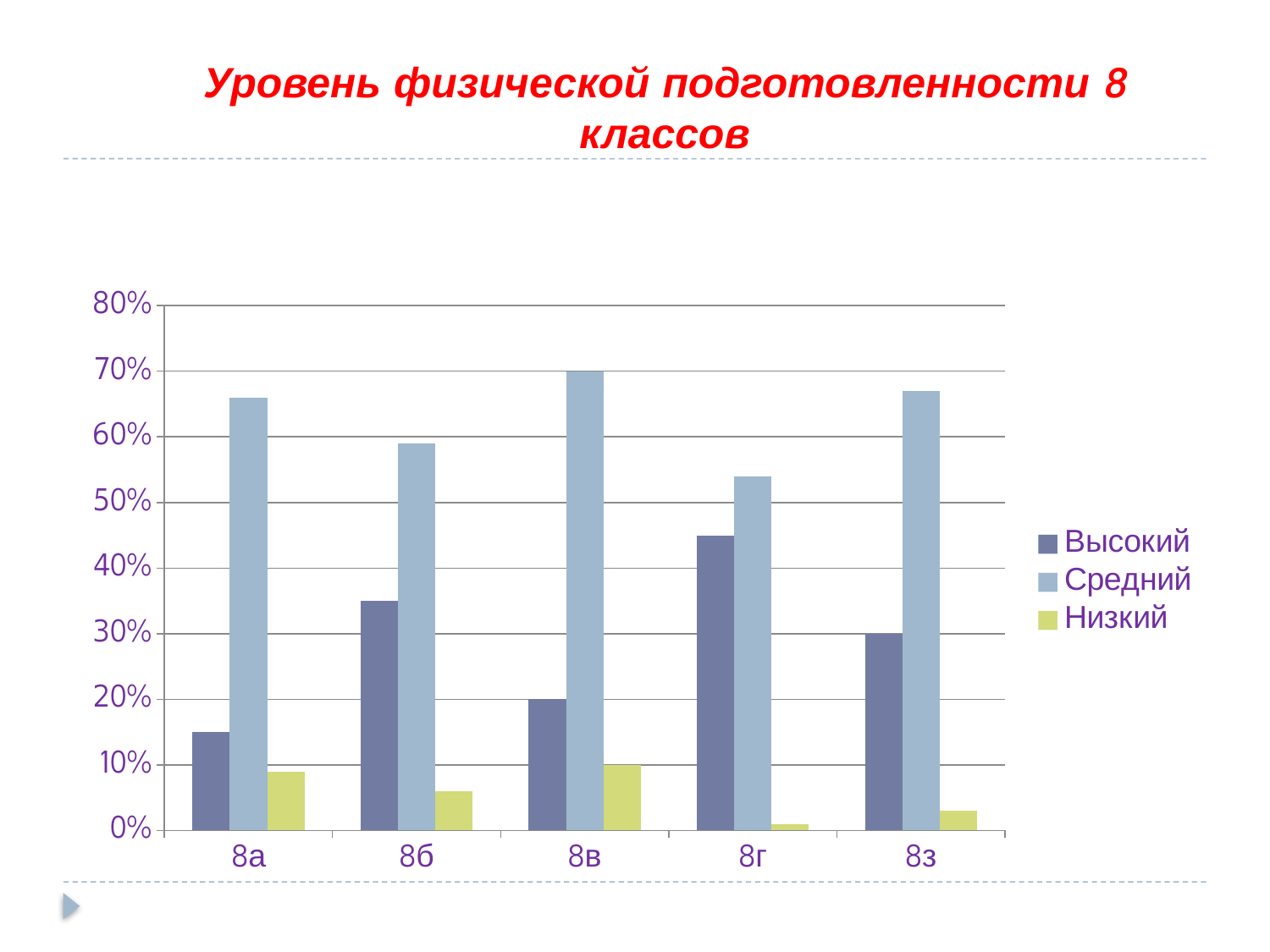

Уровень физической подготовленности 8 классов

### Chart

| Category | Высокий | Средний | Низкий |
|---|---|---|---|
| 8а | 0.15000000000000024 | 0.6600000000000036 | 0.09000000000000002 |
| 8б | 0.3500000000000003 | 0.59 | 0.06000000000000003 |
| 8в | 0.2 | 0.7000000000000006 | 0.1 |
| 8г | 0.45 | 0.54 | 0.010000000000000005 |
| 8з | 0.3000000000000003 | 0.6700000000000037 | 0.030000000000000002 |